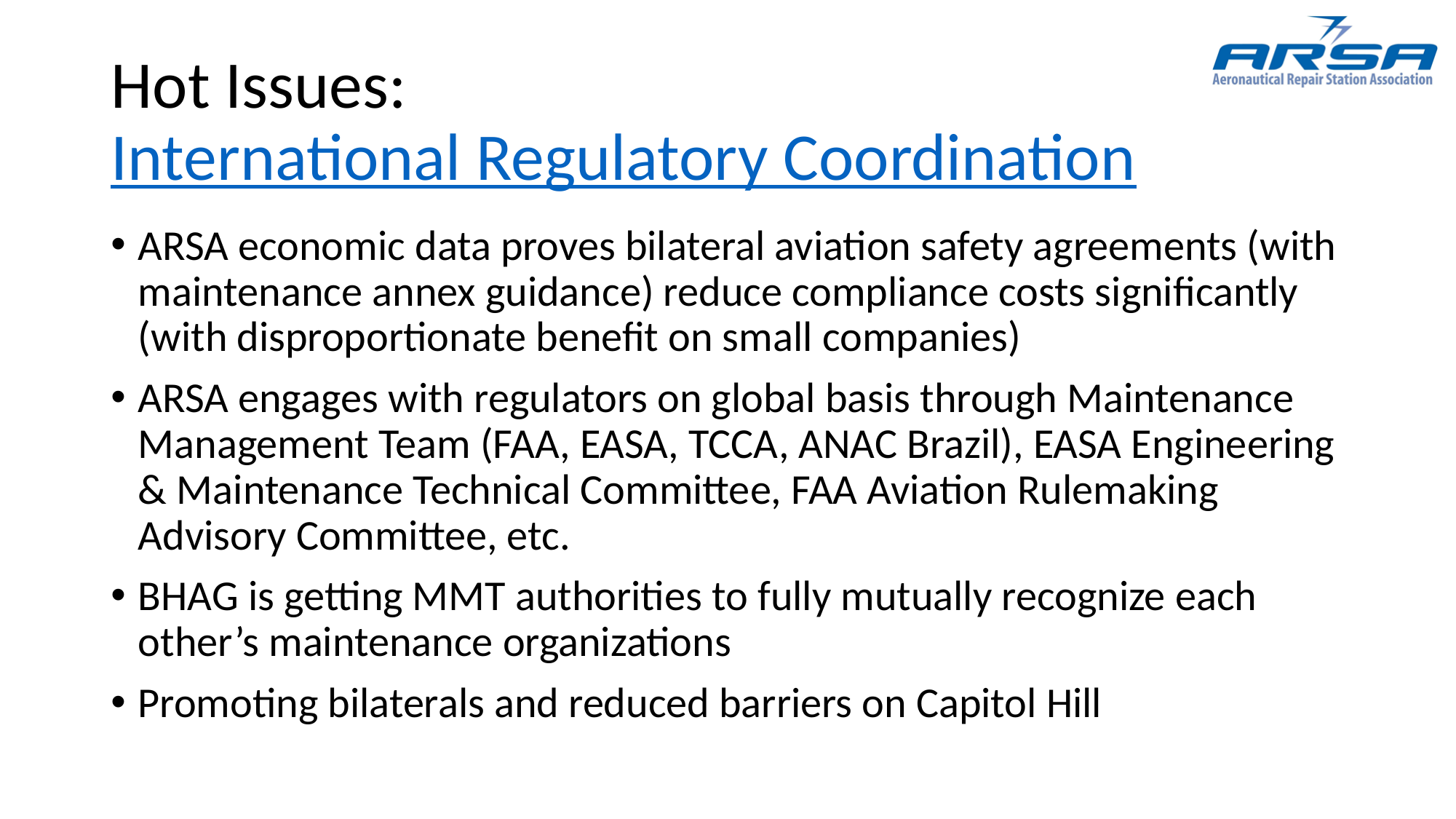

# Hot Issues: International Regulatory Coordination
ARSA economic data proves bilateral aviation safety agreements (with maintenance annex guidance) reduce compliance costs significantly (with disproportionate benefit on small companies)
ARSA engages with regulators on global basis through Maintenance Management Team (FAA, EASA, TCCA, ANAC Brazil), EASA Engineering & Maintenance Technical Committee, FAA Aviation Rulemaking Advisory Committee, etc.
BHAG is getting MMT authorities to fully mutually recognize each other’s maintenance organizations
Promoting bilaterals and reduced barriers on Capitol Hill